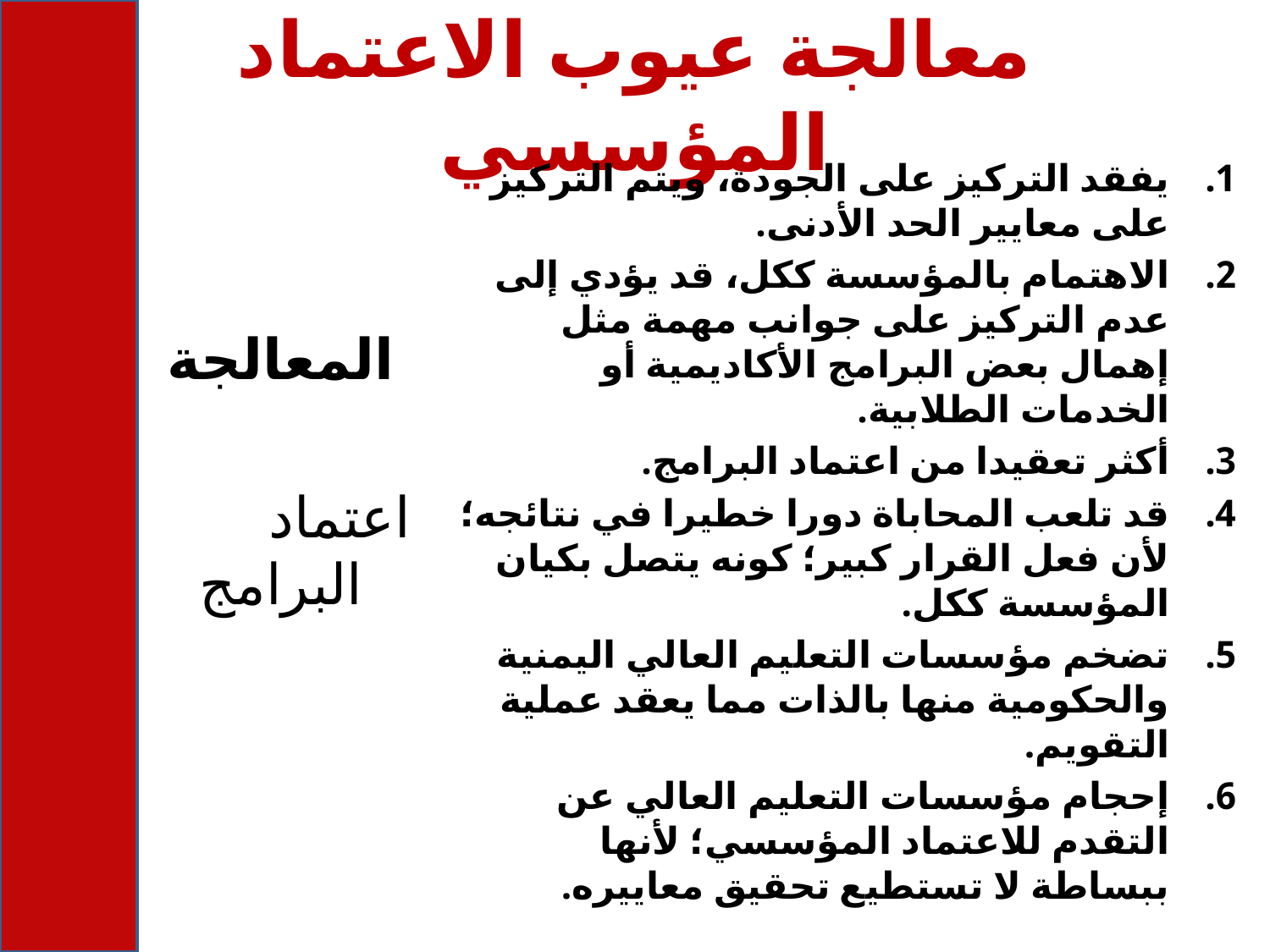

# معالجة عيوب الاعتماد المؤسسي
يفقد التركيز على الجودة، ويتم التركيز على معايير الحد الأدنى.
الاهتمام بالمؤسسة ككل، قد يؤدي إلى عدم التركيز على جوانب مهمة مثل إهمال بعض البرامج الأكاديمية أو الخدمات الطلابية.
أكثر تعقيدا من اعتماد البرامج.
قد تلعب المحاباة دورا خطيرا في نتائجه؛ لأن فعل القرار كبير؛ كونه يتصل بكيان المؤسسة ككل.
تضخم مؤسسات التعليم العالي اليمنية والحكومية منها بالذات مما يعقد عملية التقويم.
إحجام مؤسسات التعليم العالي عن التقدم للاعتماد المؤسسي؛ لأنها ببساطة لا تستطيع تحقيق معاييره.

المعالجة

اعتماد البرامج